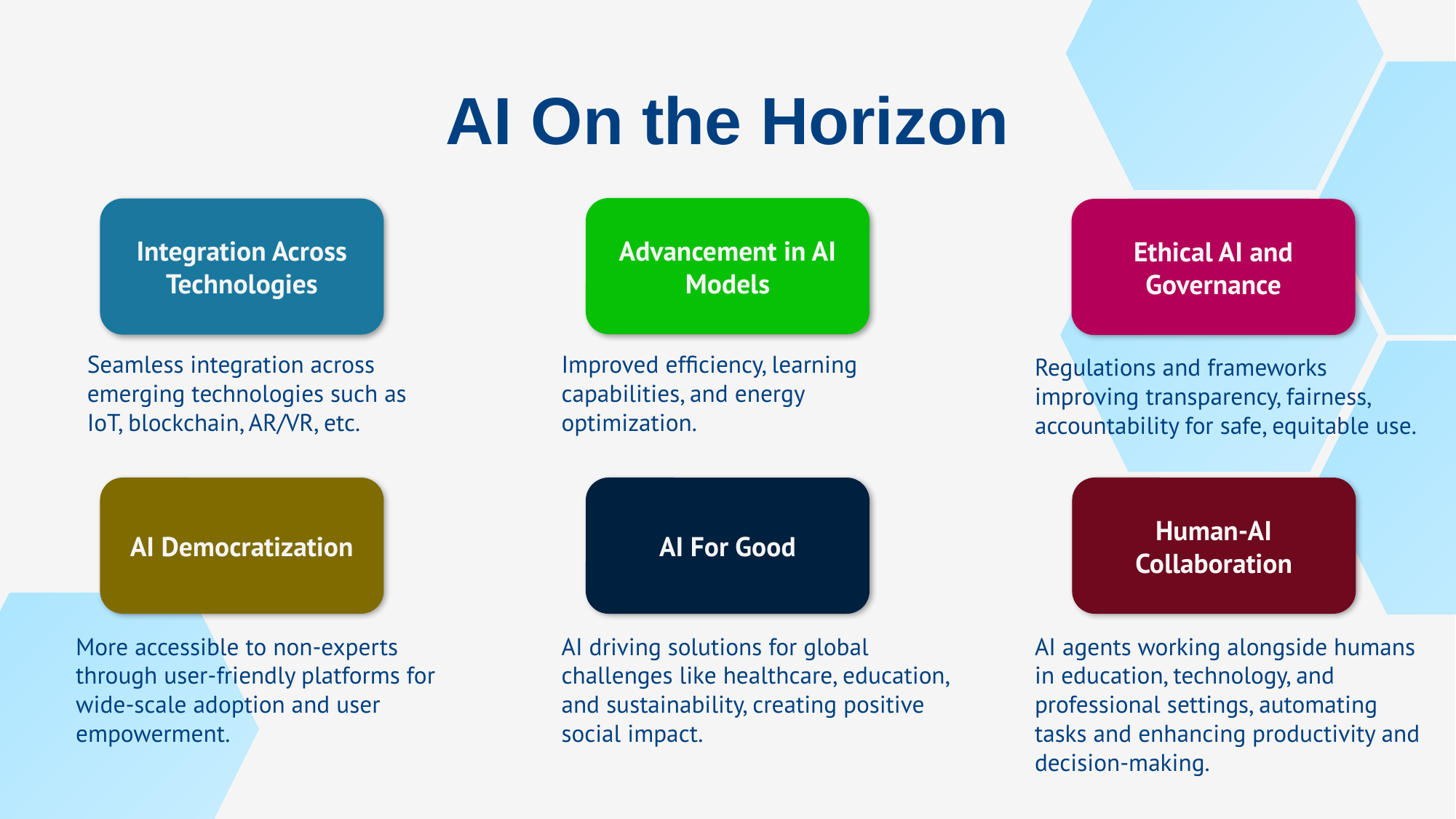

# AI On the Horizon
Advancement in AI Models
Integration Across Technologies
Ethical AI and Governance
Seamless integration across emerging technologies such as IoT, blockchain, AR/VR, etc.
Improved efficiency, learning capabilities, and energy optimization.
Regulations and frameworks improving transparency, fairness, accountability for safe, equitable use.
AI Democratization
AI For Good
Human-AI Collaboration

More accessible to non-experts through user-friendly platforms for wide-scale adoption and user empowerment.
AI driving solutions for global challenges like healthcare, education, and sustainability, creating positive social impact.
AI agents working alongside humans in education, technology, and professional settings, automating tasks and enhancing productivity and decision-making.